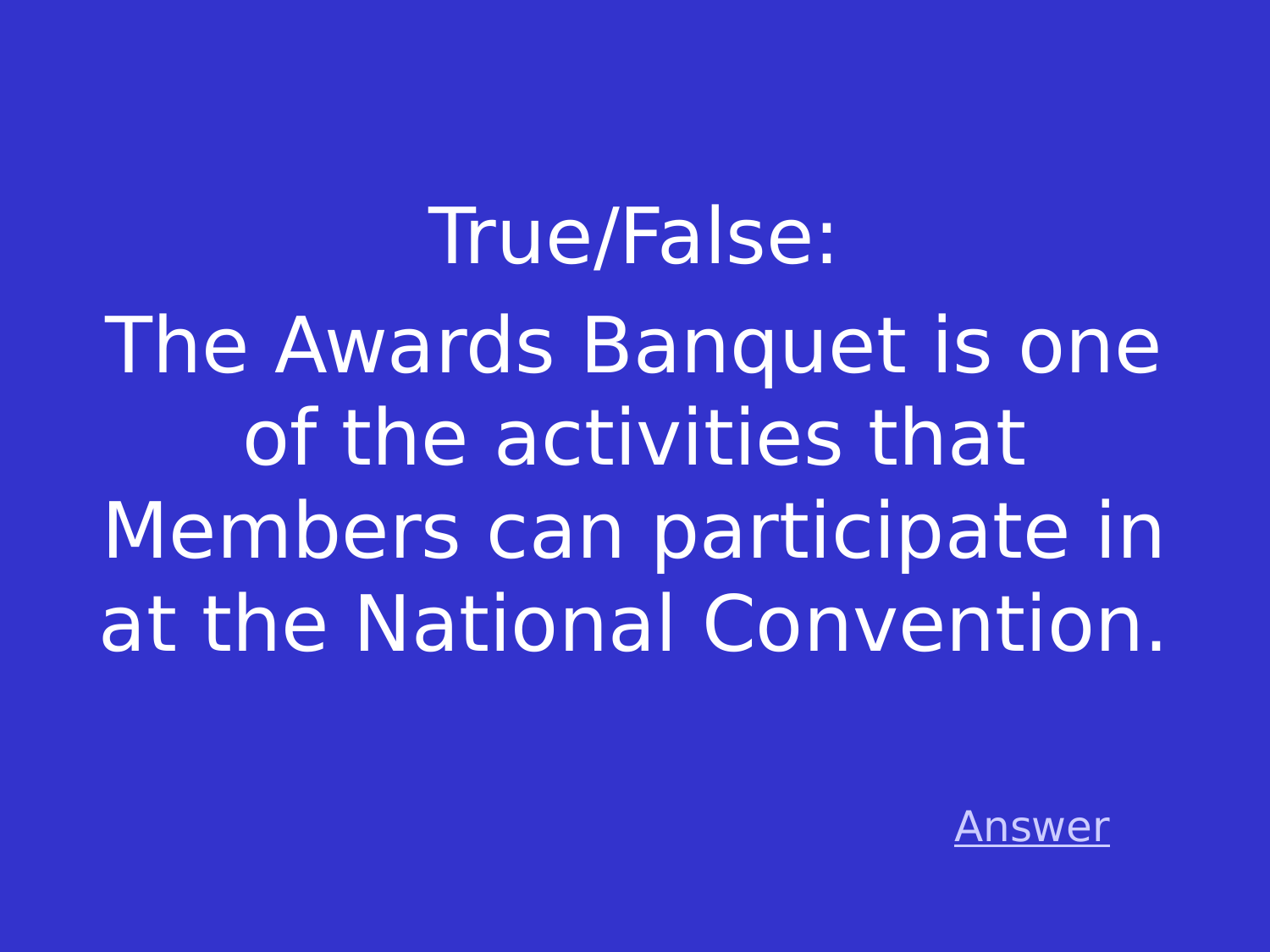

True/False:
The Awards Banquet is one of the activities that Members can participate in at the National Convention.
Answer